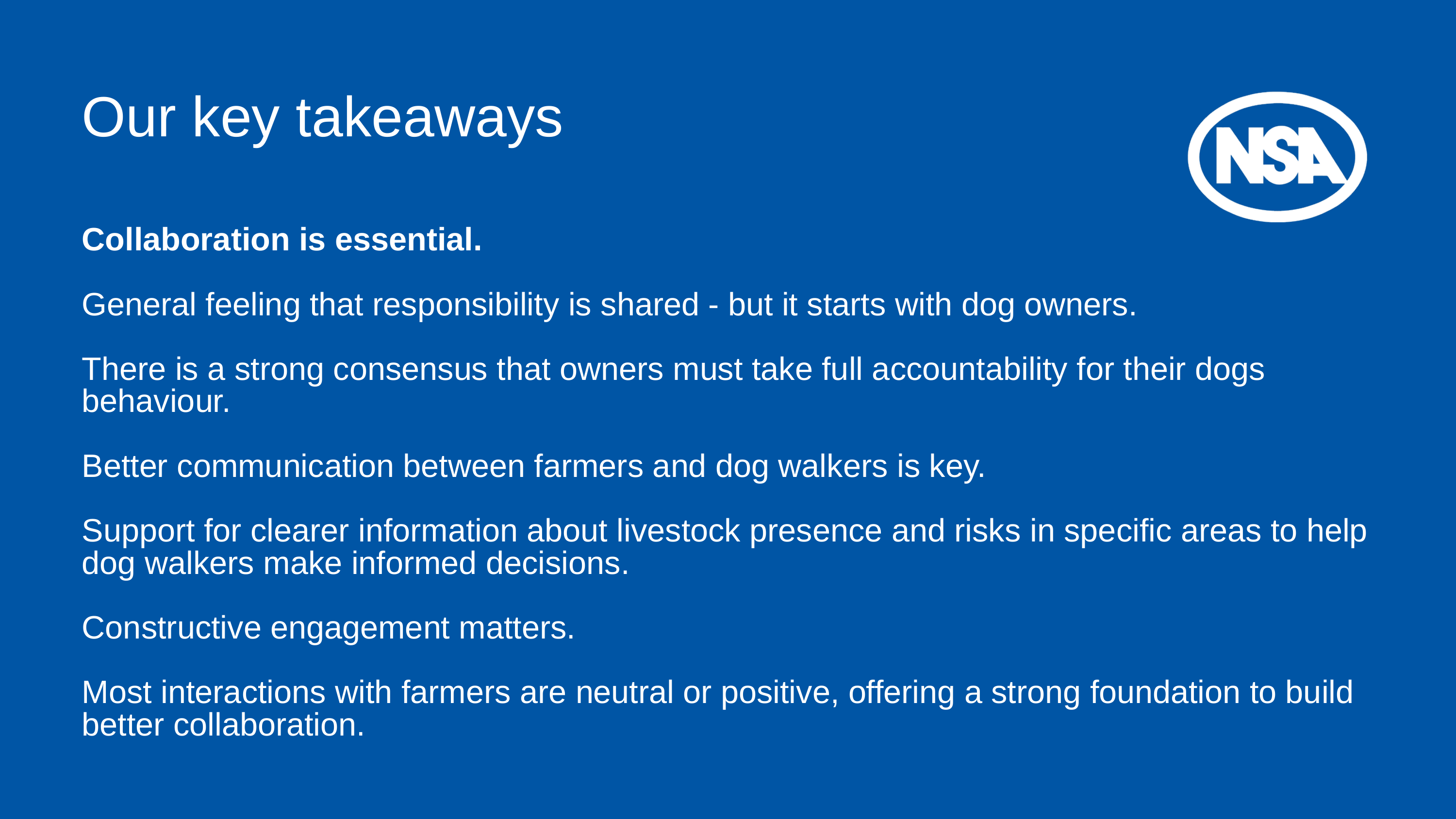

Our key takeaways
Collaboration is essential.

General feeling that responsibility is shared - but it starts with dog owners.

There is a strong consensus that owners must take full accountability for their dogs behaviour.

Better communication between farmers and dog walkers is key.

Support for clearer information about livestock presence and risks in specific areas to help dog walkers make informed decisions.

Constructive engagement matters.

Most interactions with farmers are neutral or positive, offering a strong foundation to build better collaboration.